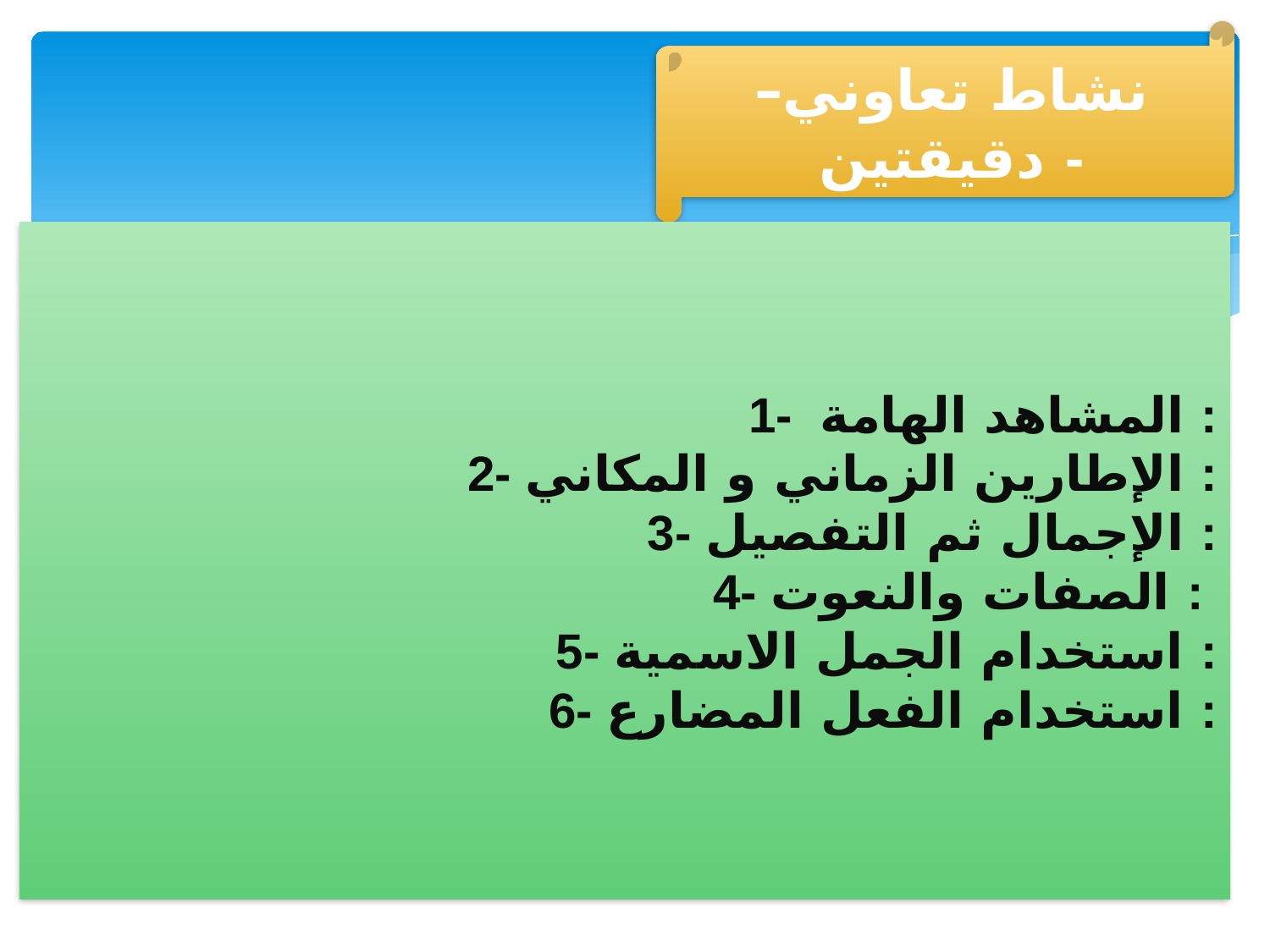

نشاط تعاوني–دقيقتين -
1-  المشاهد الهامة :
2- الإطارين الزماني و المكاني :
3- الإجمال ثم التفصيل :
4- الصفات والنعوت :
5- استخدام الجمل الاسمية :
6- استخدام الفعل المضارع :